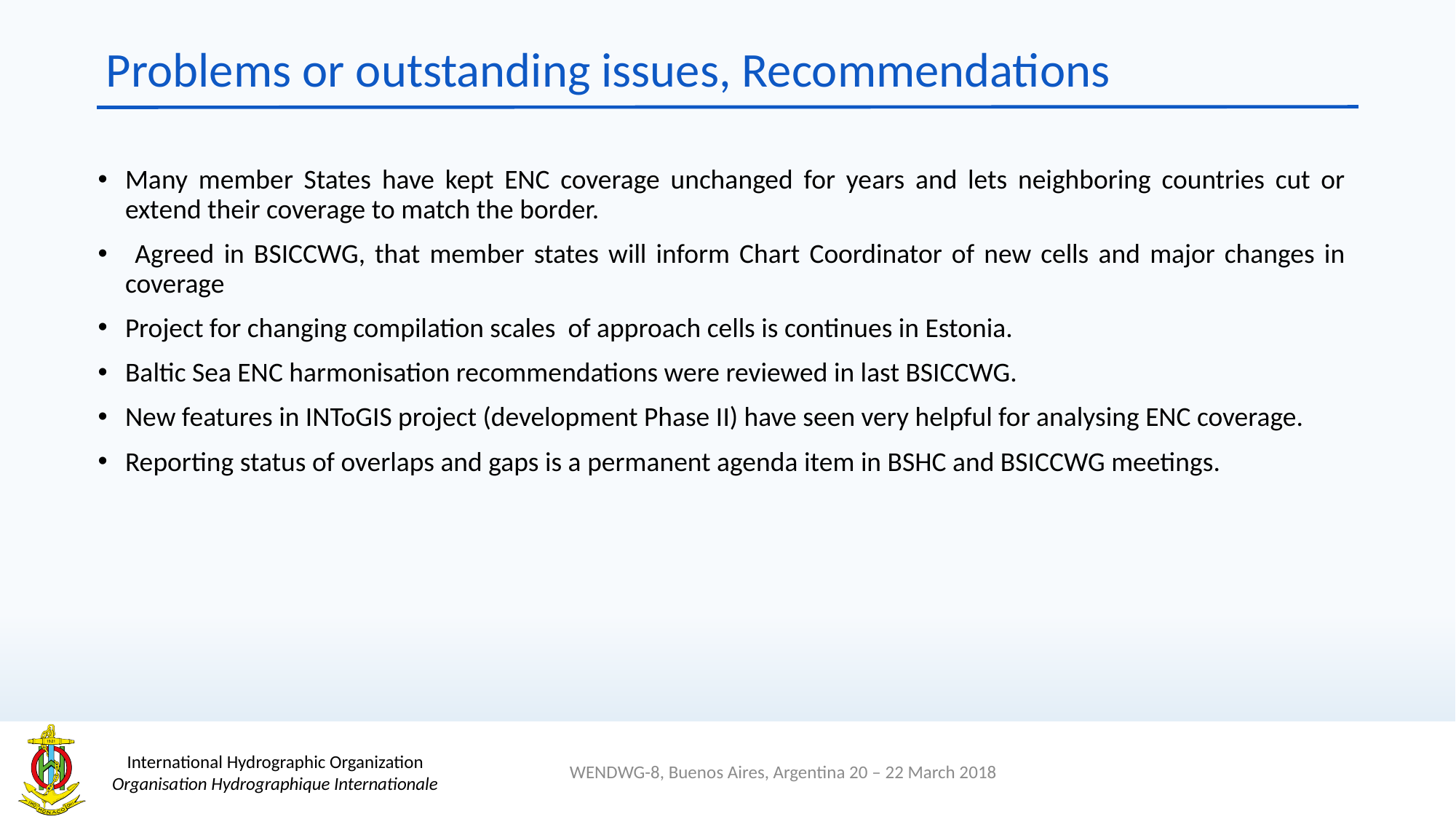

# Problems or outstanding issues, Recommendations
Many member States have kept ENC coverage unchanged for years and lets neighboring countries cut or extend their coverage to match the border.
 Agreed in BSICCWG, that member states will inform Chart Coordinator of new cells and major changes in coverage
Project for changing compilation scales  of approach cells is continues in Estonia.
Baltic Sea ENC harmonisation recommendations were reviewed in last BSICCWG.
New features in INToGIS project (development Phase II) have seen very helpful for analysing ENC coverage.
Reporting status of overlaps and gaps is a permanent agenda item in BSHC and BSICCWG meetings.
WENDWG-8, Buenos Aires, Argentina 20 – 22 March 2018